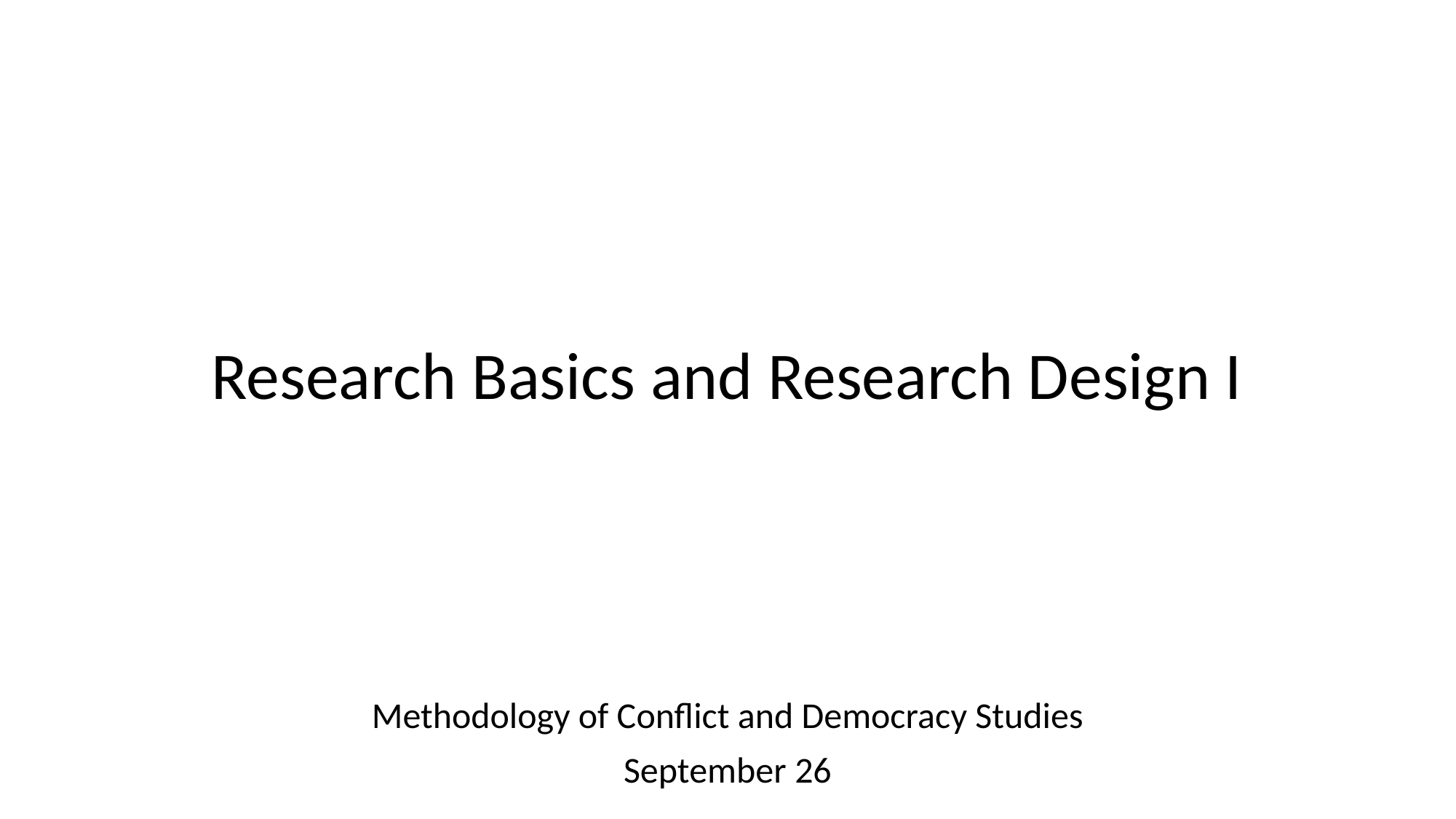

# Research Basics and Research Design I
Methodology of Conflict and Democracy Studies
September 26